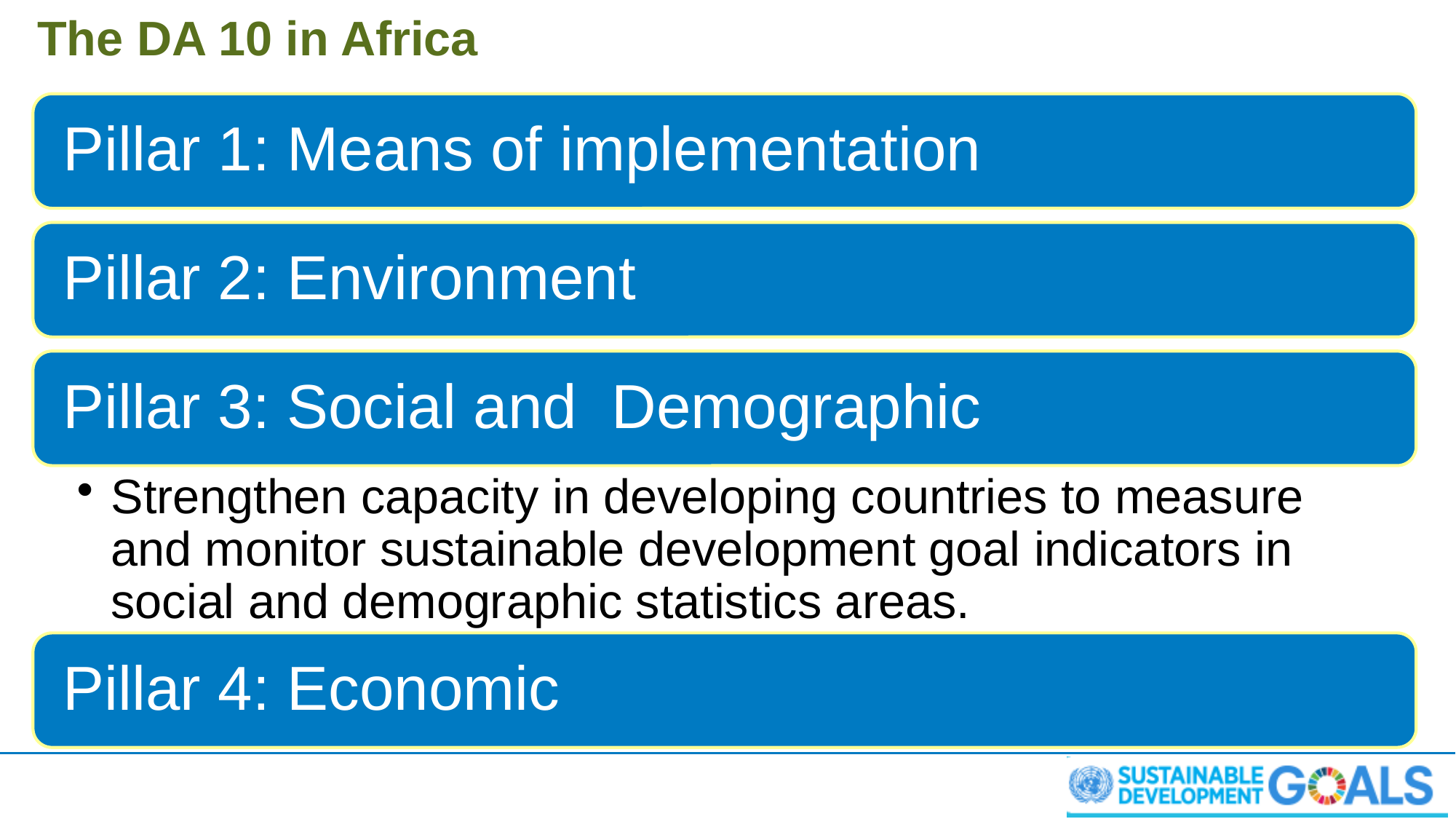

# The DA 10 in Africa
Pillar 1: Means of implementation
Pillar 2: Environment
Pillar 3: Social and  Demographic
Strengthen capacity in developing countries to measure and monitor sustainable development goal indicators in social and demographic statistics areas.
Pillar 4: Economic